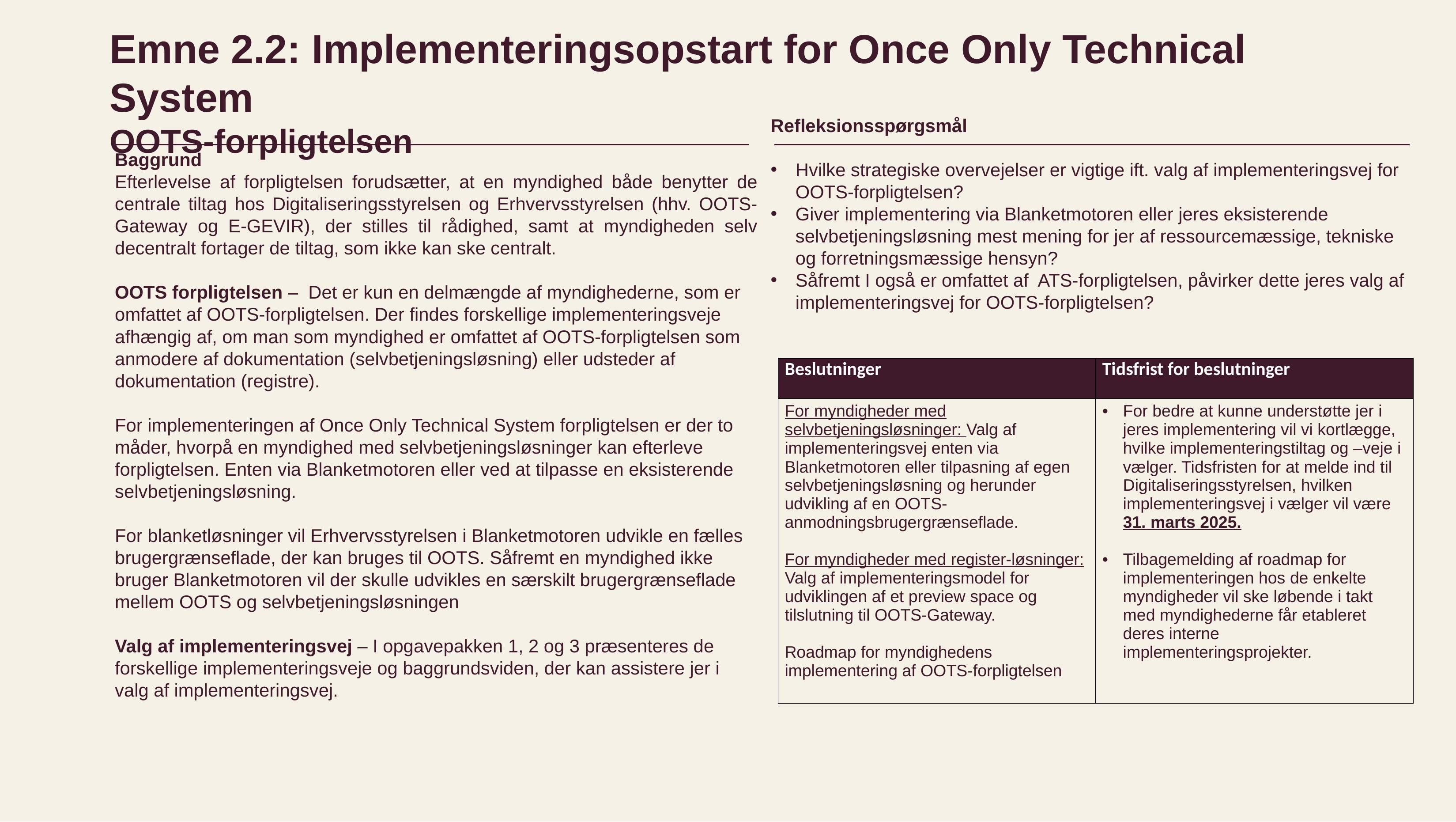

Emne 2.2: Implementeringsopstart for Once Only Technical System
OOTS-forpligtelsen

Refleksionsspørgsmål

Hvilke strategiske overvejelser er vigtige ift. valg af implementeringsvej for OOTS-forpligtelsen?
Giver implementering via Blanketmotoren eller jeres eksisterende selvbetjeningsløsning mest mening for jer af ressourcemæssige, tekniske og forretningsmæssige hensyn?
Såfremt I også er omfattet af  ATS-forpligtelsen, påvirker dette jeres valg af implementeringsvej for OOTS-forpligtelsen?

Baggrund
Efterlevelse af forpligtelsen forudsætter, at en myndighed både benytter de centrale tiltag hos Digitaliseringsstyrelsen og Erhvervsstyrelsen (hhv. OOTS-Gateway og E-GEVIR), der stilles til rådighed, samt at myndigheden selv decentralt fortager de tiltag, som ikke kan ske centralt.

OOTS forpligtelsen –  Det er kun en delmængde af myndighederne, som er omfattet af OOTS-forpligtelsen. Der findes forskellige implementeringsveje afhængig af, om man som myndighed er omfattet af OOTS-forpligtelsen som anmodere af dokumentation (selvbetjeningsløsning) eller udsteder af dokumentation (registre).

For implementeringen af Once Only Technical System forpligtelsen er der to måder, hvorpå en myndighed med selvbetjeningsløsninger kan efterleve forpligtelsen. Enten via Blanketmotoren eller ved at tilpasse en eksisterende selvbetjeningsløsning.

For blanketløsninger vil Erhvervsstyrelsen i Blanketmotoren udvikle en fælles brugergrænseflade, der kan bruges til OOTS. Såfremt en myndighed ikke bruger Blanketmotoren vil der skulle udvikles en særskilt brugergrænseflade mellem OOTS og selvbetjeningsløsningen

Valg af implementeringsvej – I opgavepakken 1, 2 og 3 præsenteres de forskellige implementeringsveje og baggrundsviden, der kan assistere jer i valg af implementeringsvej.

| Beslutninger | Tidsfrist for beslutninger |
| --- | --- |
| For myndigheder med selvbetjeningsløsninger: Valg af implementeringsvej enten via Blanketmotoren eller tilpasning af egen selvbetjeningsløsning og herunder udvikling af en OOTS-anmodningsbrugergrænseflade.   For myndigheder med register-løsninger: Valg af implementeringsmodel for udviklingen af et preview space og tilslutning til OOTS-Gateway. Roadmap for myndighedens implementering af OOTS-forpligtelsen | For bedre at kunne understøtte jer i jeres implementering vil vi kortlægge, hvilke implementeringstiltag og –veje i vælger. Tidsfristen for at melde ind til Digitaliseringsstyrelsen, hvilken implementeringsvej i vælger vil være 31. marts 2025. Tilbagemelding af roadmap for implementeringen hos de enkelte myndigheder vil ske løbende i takt med myndighederne får etableret deres interne implementeringsprojekter. |